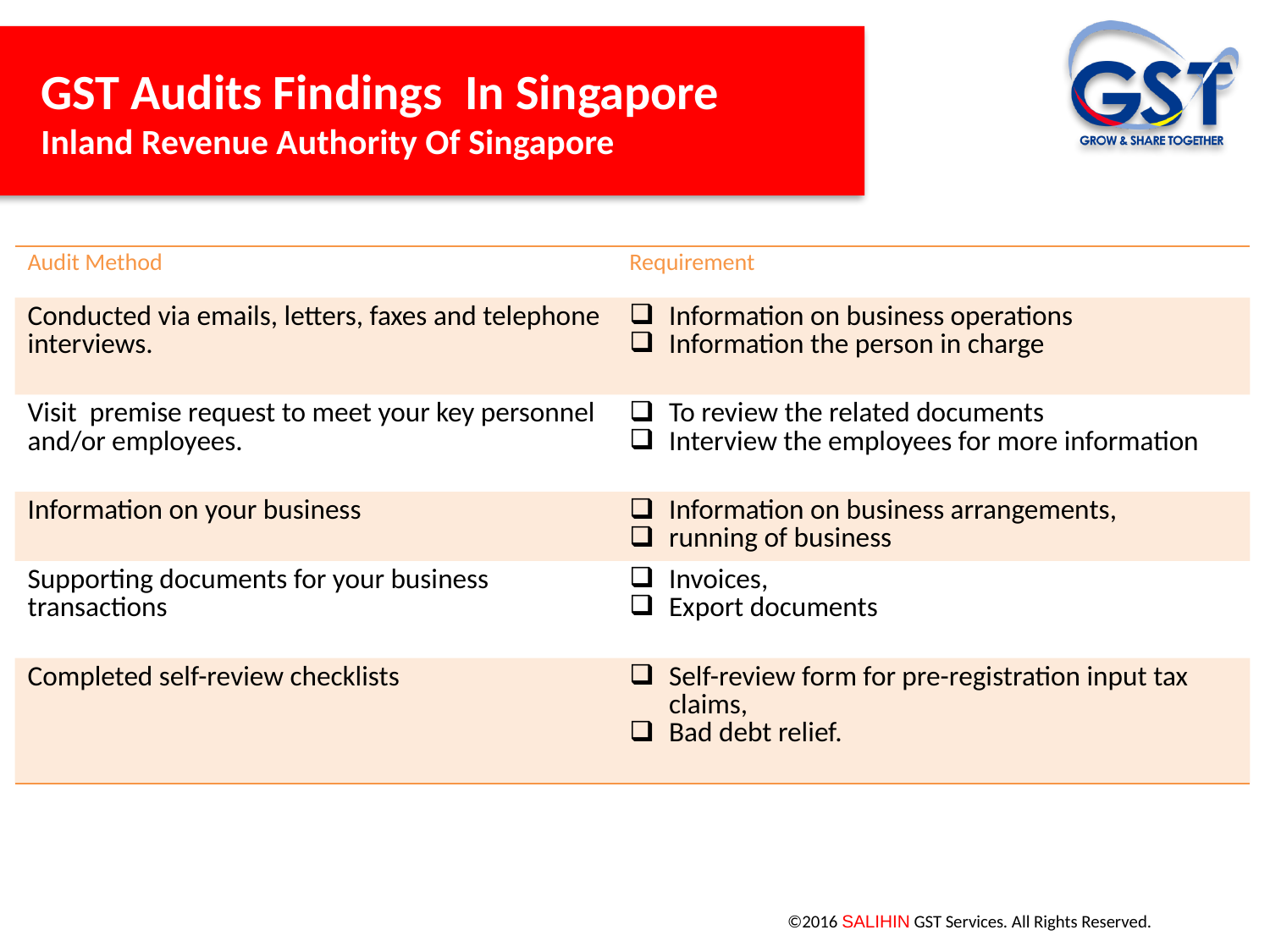

GST Audits Findings  In Singapore
Inland Revenue Authority Of Singapore
| Audit Method | Requirement |
| --- | --- |
| Conducted via emails, letters, faxes and telephone interviews. | Information on business operations Information the person in charge |
| Visit premise request to meet your key personnel and/or employees. | To review the related documents Interview the employees for more information |
| Information on your business | Information on business arrangements, running of business |
| Supporting documents for your business transactions | Invoices, Export documents |
| Completed self-review checklists | Self-review form for pre-registration input tax claims, Bad debt relief. |